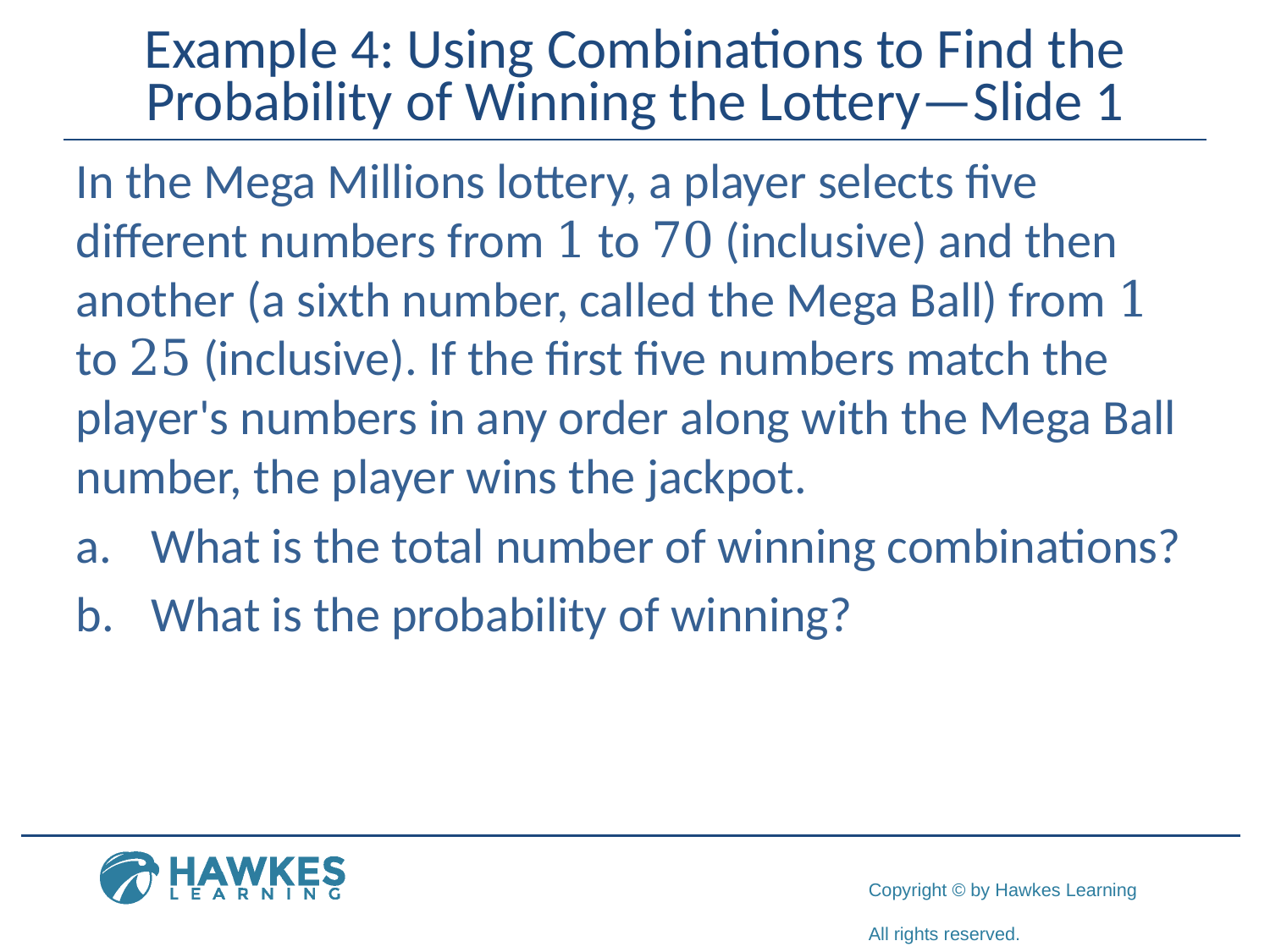

# Example 4: Using Combinations to Find the Probability of Winning the Lottery—Slide 1
In the Mega Millions lottery, a player selects five different numbers from 1 to 70 (inclusive) and then another (a sixth number, called the Mega Ball) from 1 to 25 (inclusive). If the first five numbers match the player's numbers in any order along with the Mega Ball number, the player wins the jackpot.
a.	What is the total number of winning combinations?
b.	What is the probability of winning?